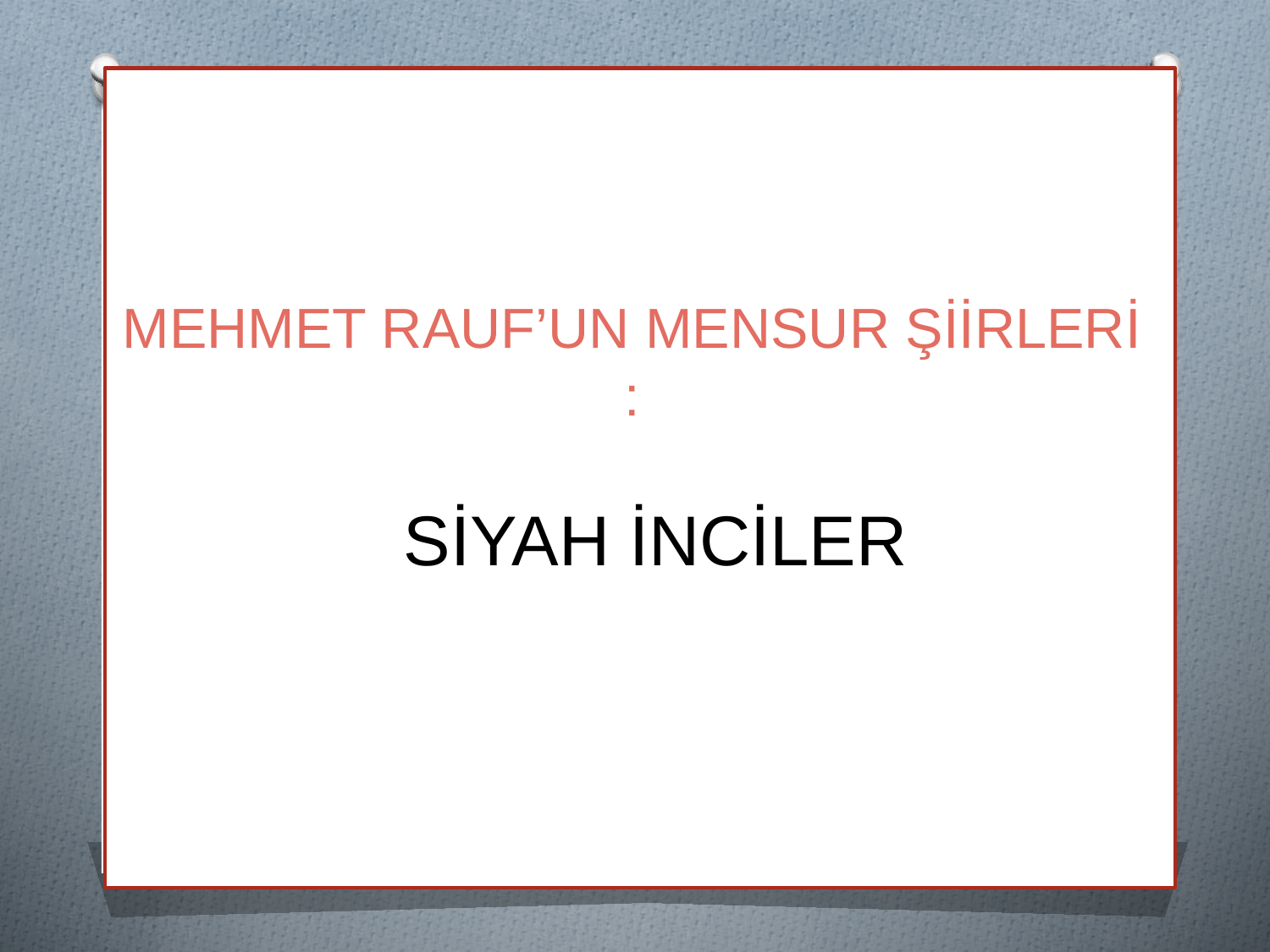

MEHMET RAUF’UN MENSUR ŞİİRLERİ  :
  SİYAH İNCİLER